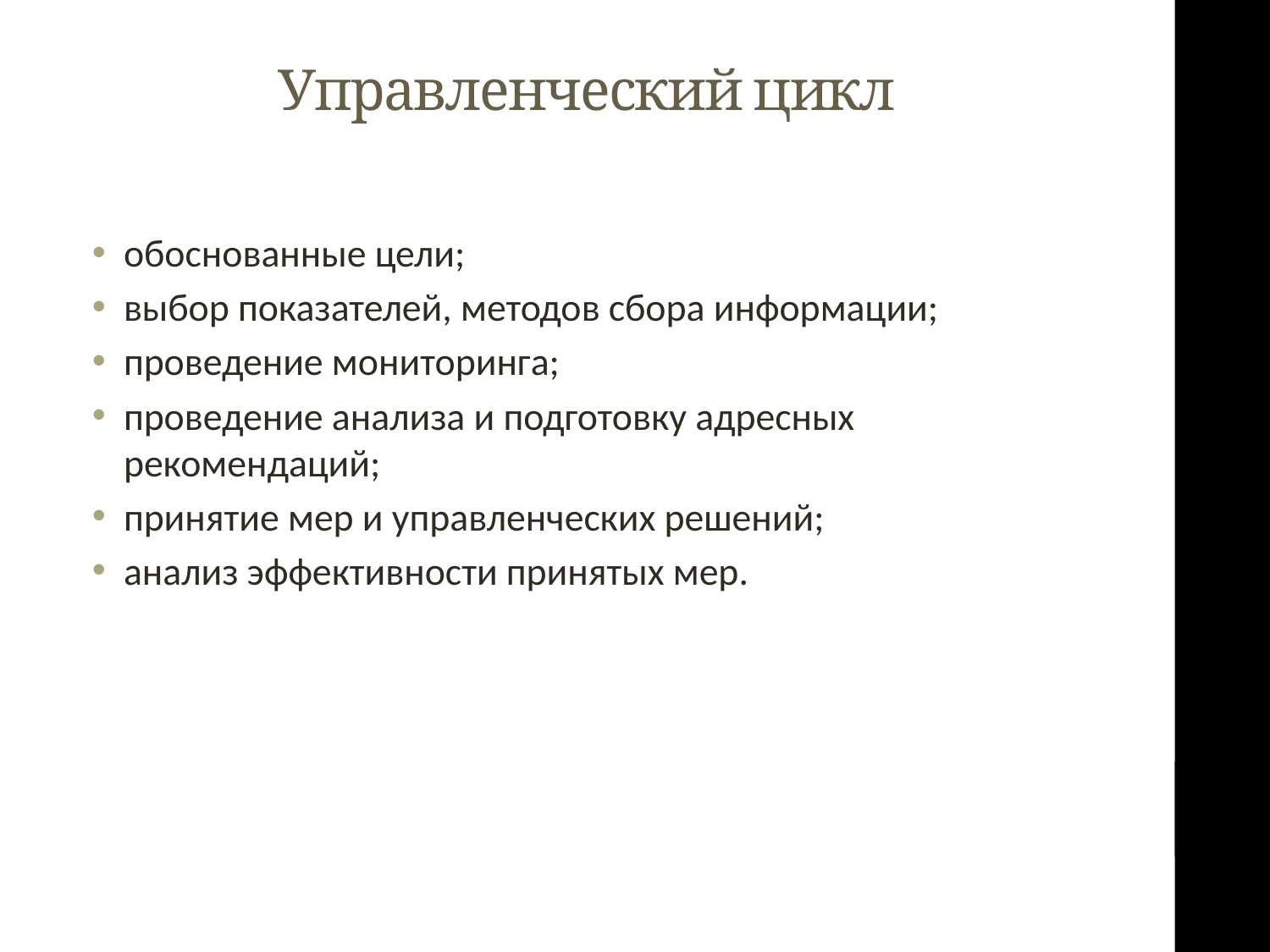

Управленческий цикл
обоснованные цели;
выбор показателей, методов сбора информации;
проведение мониторинга;
проведение анализа и подготовку адресных рекомендаций;
принятие мер и управленческих решений;
анализ эффективности принятых мер.